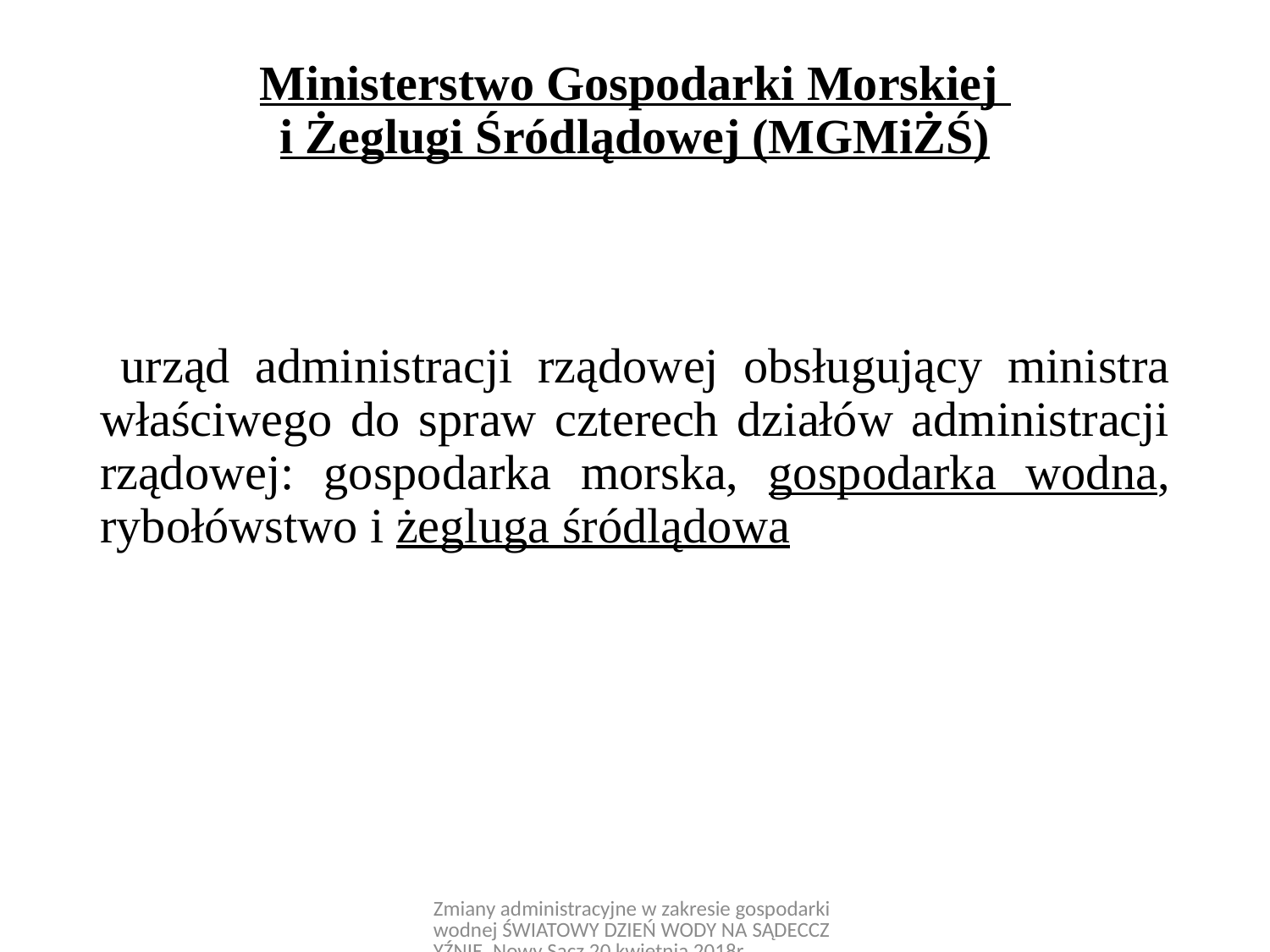

# Ministerstwo Gospodarki Morskiej i Żeglugi Śródlądowej (MGMiŻŚ)

 urząd administracji rządowej obsługujący ministra właściwego do spraw czterech działów administracji rządowej: gospodarka morska, gospodarka wodna, rybołówstwo i żegluga śródlądowa
Zmiany administracyjne w zakresie gospodarki wodnej ŚWIATOWY DZIEŃ WODY NA SĄDECCZYŹNIE, Nowy Sącz 20 kwietnia 2018r.